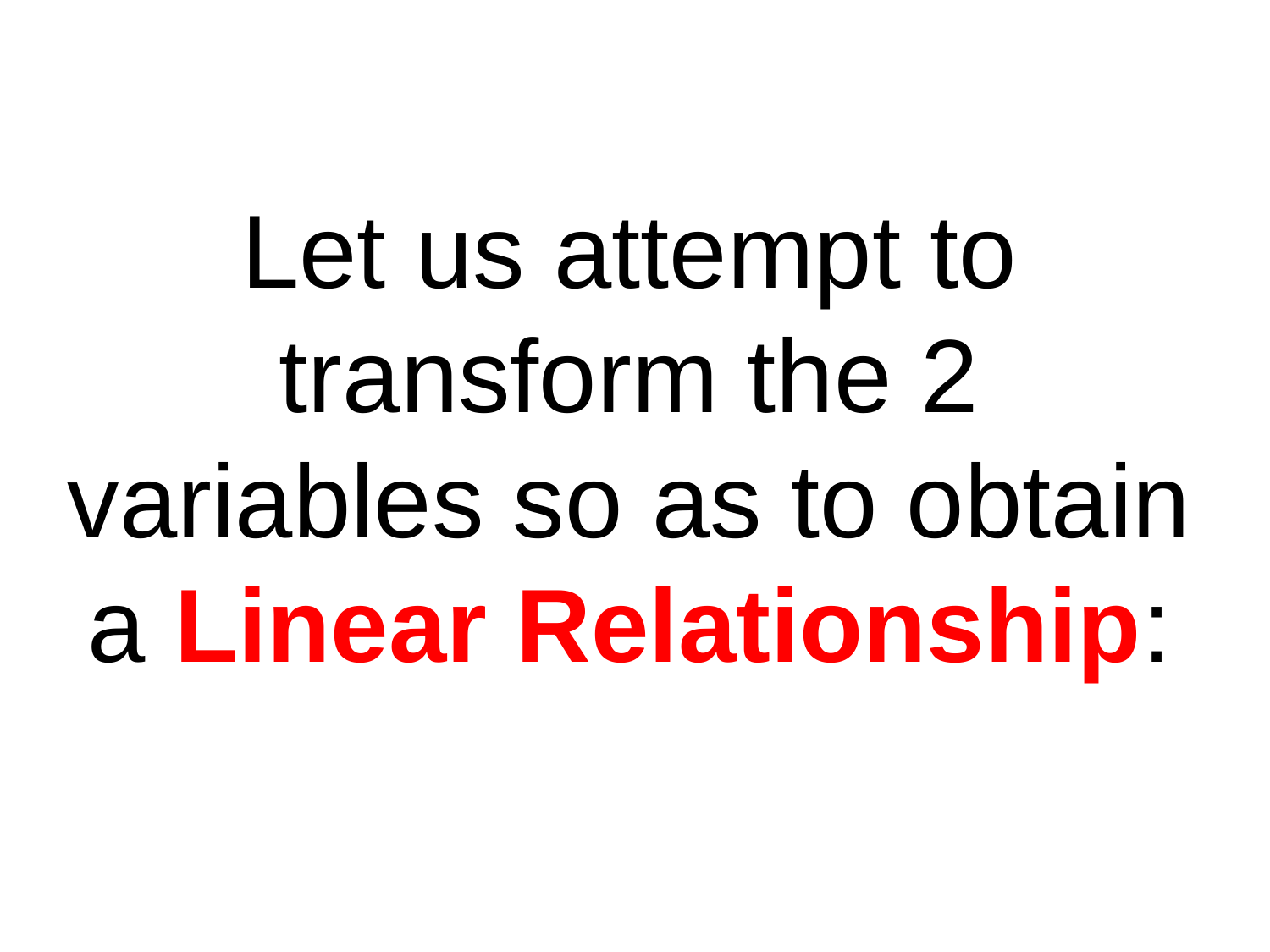

# Let us attempt to transform the 2 variables so as to obtain a Linear Relationship: